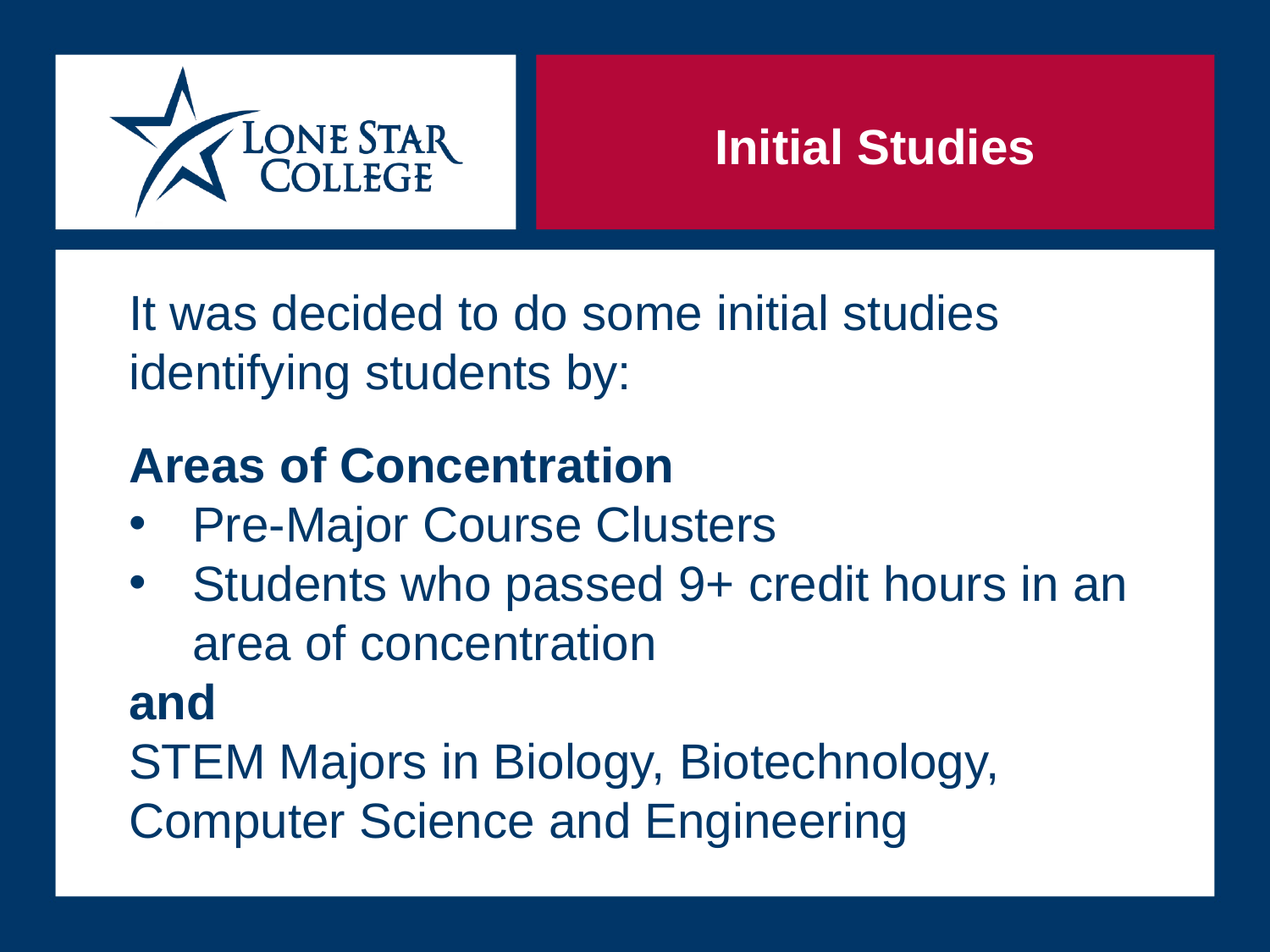

# Initial Studies
It was decided to do some initial studies identifying students by:

Areas of Concentration
Pre-Major Course Clusters
Students who passed 9+ credit hours in an area of concentration
and
STEM Majors in Biology, Biotechnology, Computer Science and Engineering